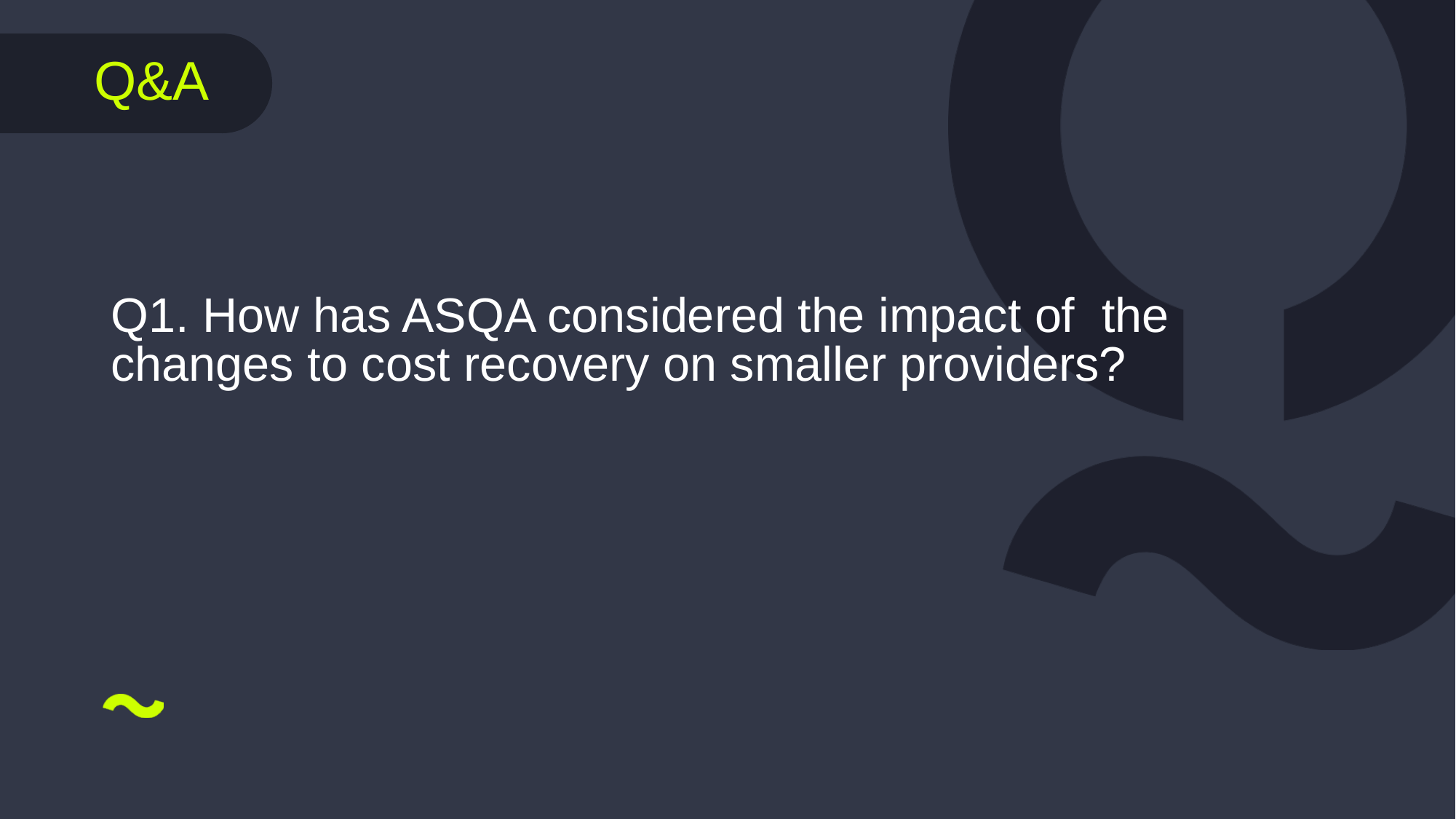

Q1. How has ASQA considered the impact of  the changes to cost recovery on smaller providers?